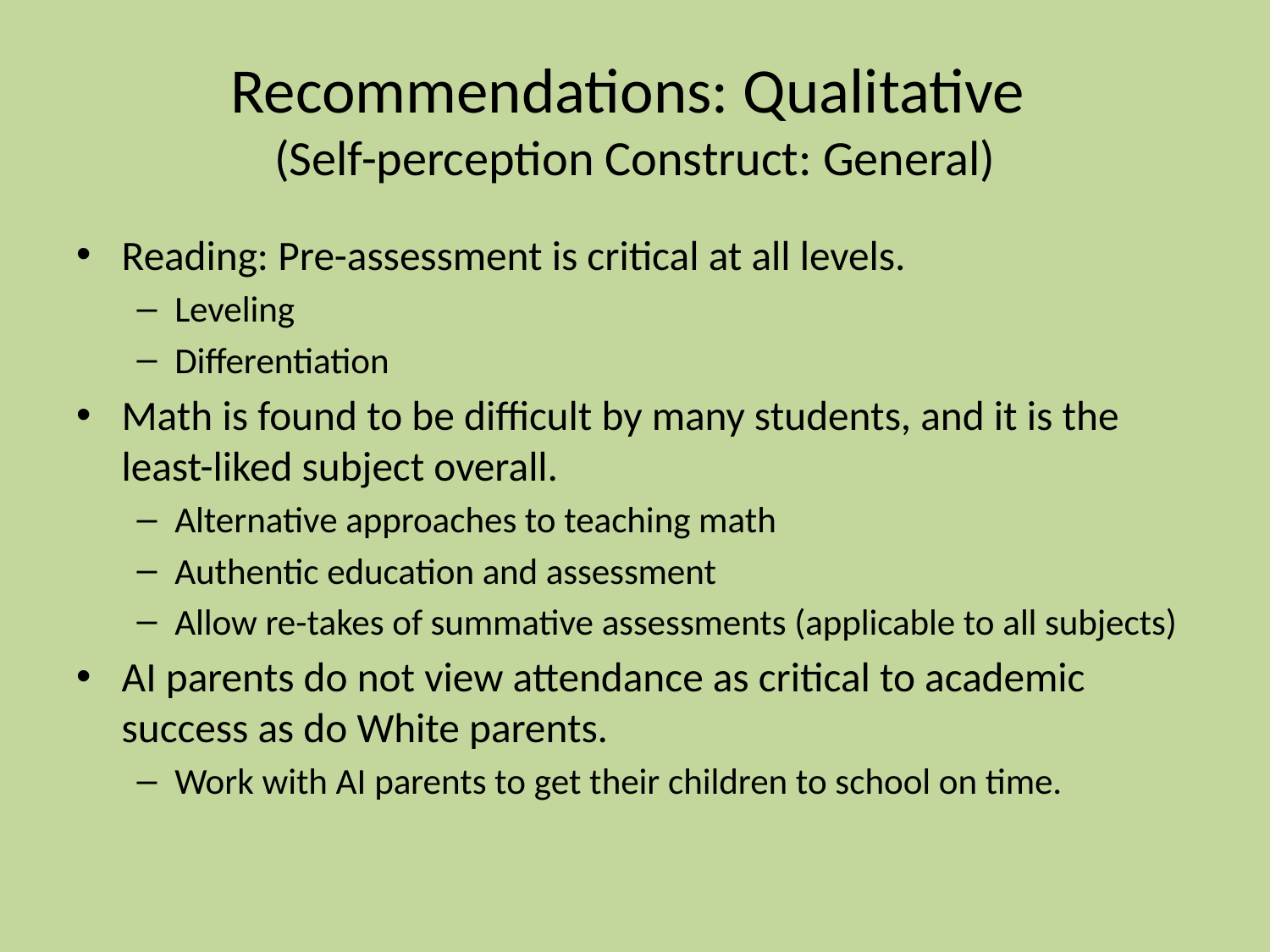

# Recommendations: Qualitative (Self-perception Construct: General)
Reading: Pre-assessment is critical at all levels.
Leveling
Differentiation
Math is found to be difficult by many students, and it is the least-liked subject overall.
Alternative approaches to teaching math
Authentic education and assessment
Allow re-takes of summative assessments (applicable to all subjects)
AI parents do not view attendance as critical to academic success as do White parents.
Work with AI parents to get their children to school on time.